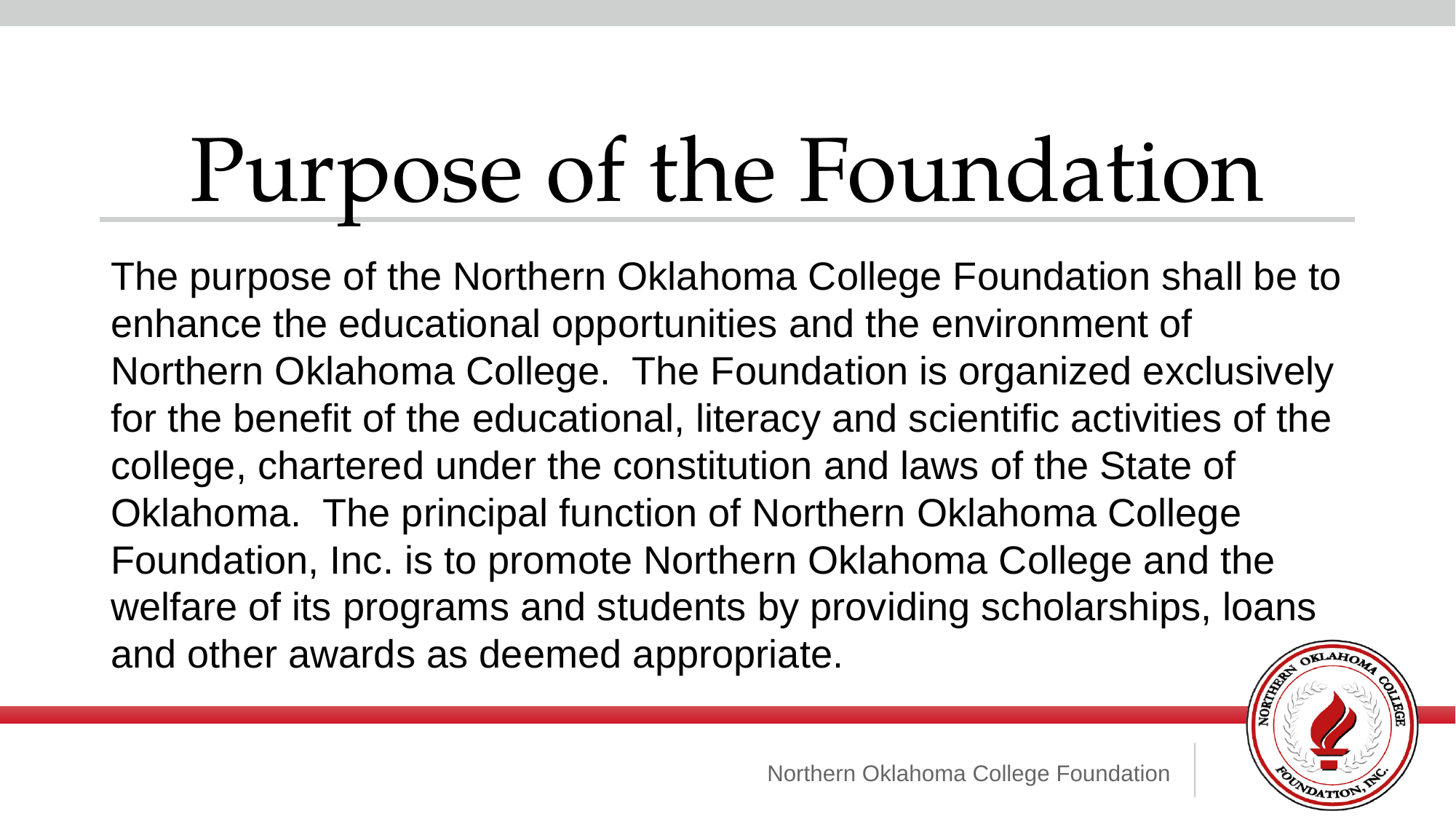

Purpose of the Foundation
The purpose of the Northern Oklahoma College Foundation shall be to enhance the educational opportunities and the environment of Northern Oklahoma College.  The Foundation is organized exclusively for the benefit of the educational, literacy and scientific activities of the college, chartered under the constitution and laws of the State of Oklahoma.  The principal function of Northern Oklahoma College Foundation, Inc. is to promote Northern Oklahoma College and the welfare of its programs and students by providing scholarships, loans and other awards as deemed appropriate.